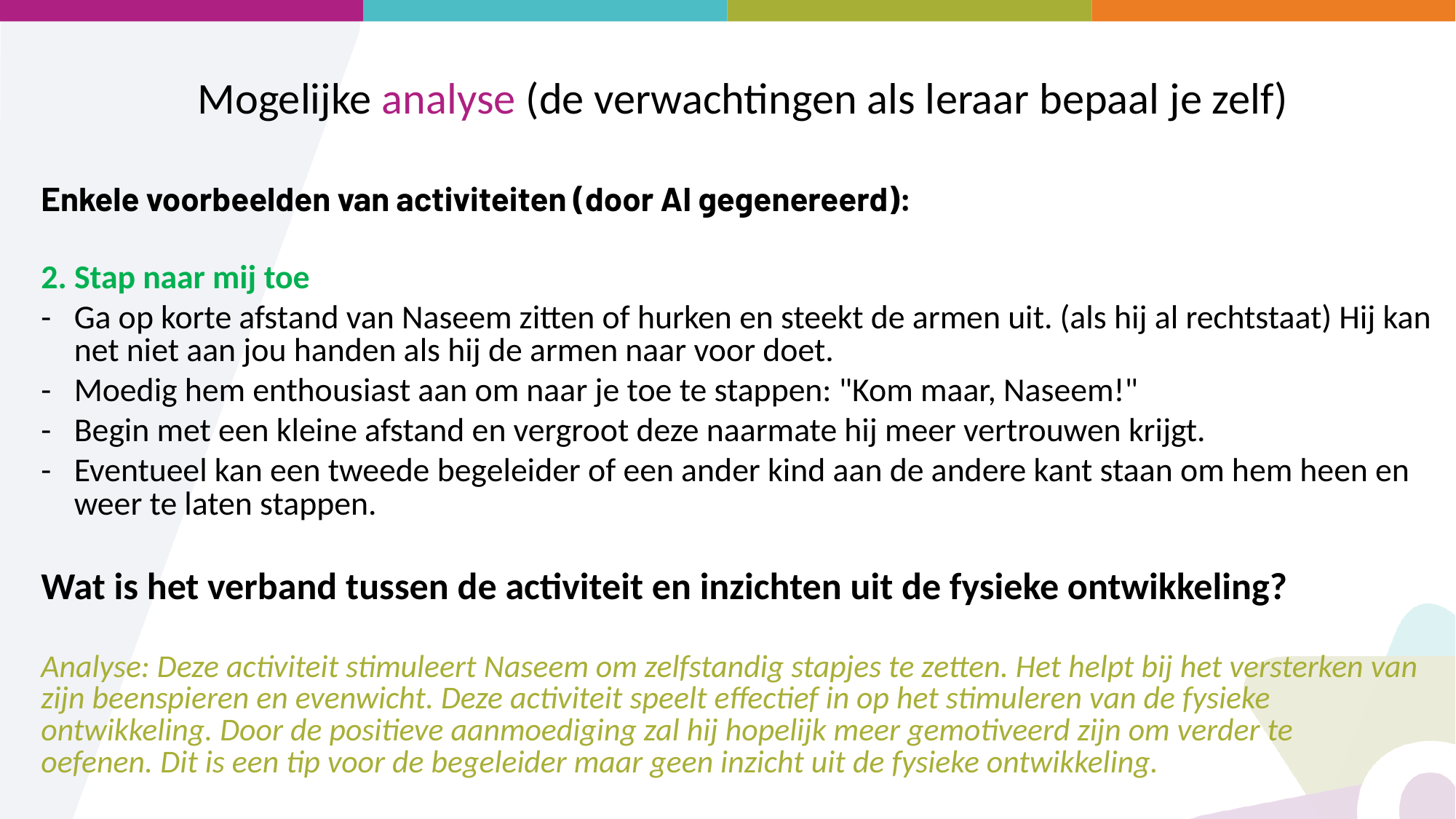

Mogelijke analyse (de verwachtingen als leraar bepaal je zelf)
Enkele voorbeelden van activiteiten (door AI gegenereerd):

2. Stap naar mij toe
Ga op korte afstand van Naseem zitten of hurken en steekt de armen uit. (als hij al rechtstaat) Hij kan net niet aan jou handen als hij de armen naar voor doet.
Moedig hem enthousiast aan om naar je toe te stappen: "Kom maar, Naseem!"
Begin met een kleine afstand en vergroot deze naarmate hij meer vertrouwen krijgt.
Eventueel kan een tweede begeleider of een ander kind aan de andere kant staan om hem heen en weer te laten stappen.

Wat is het verband tussen de activiteit en inzichten uit de fysieke ontwikkeling?

Analyse: Deze activiteit stimuleert Naseem om zelfstandig stapjes te zetten. Het helpt bij het versterken van zijn beenspieren en evenwicht. Deze activiteit speelt effectief in op het stimuleren van de fysieke ontwikkeling. Door de positieve aanmoediging zal hij hopelijk meer gemotiveerd zijn om verder te oefenen. Dit is een tip voor de begeleider maar geen inzicht uit de fysieke ontwikkeling.